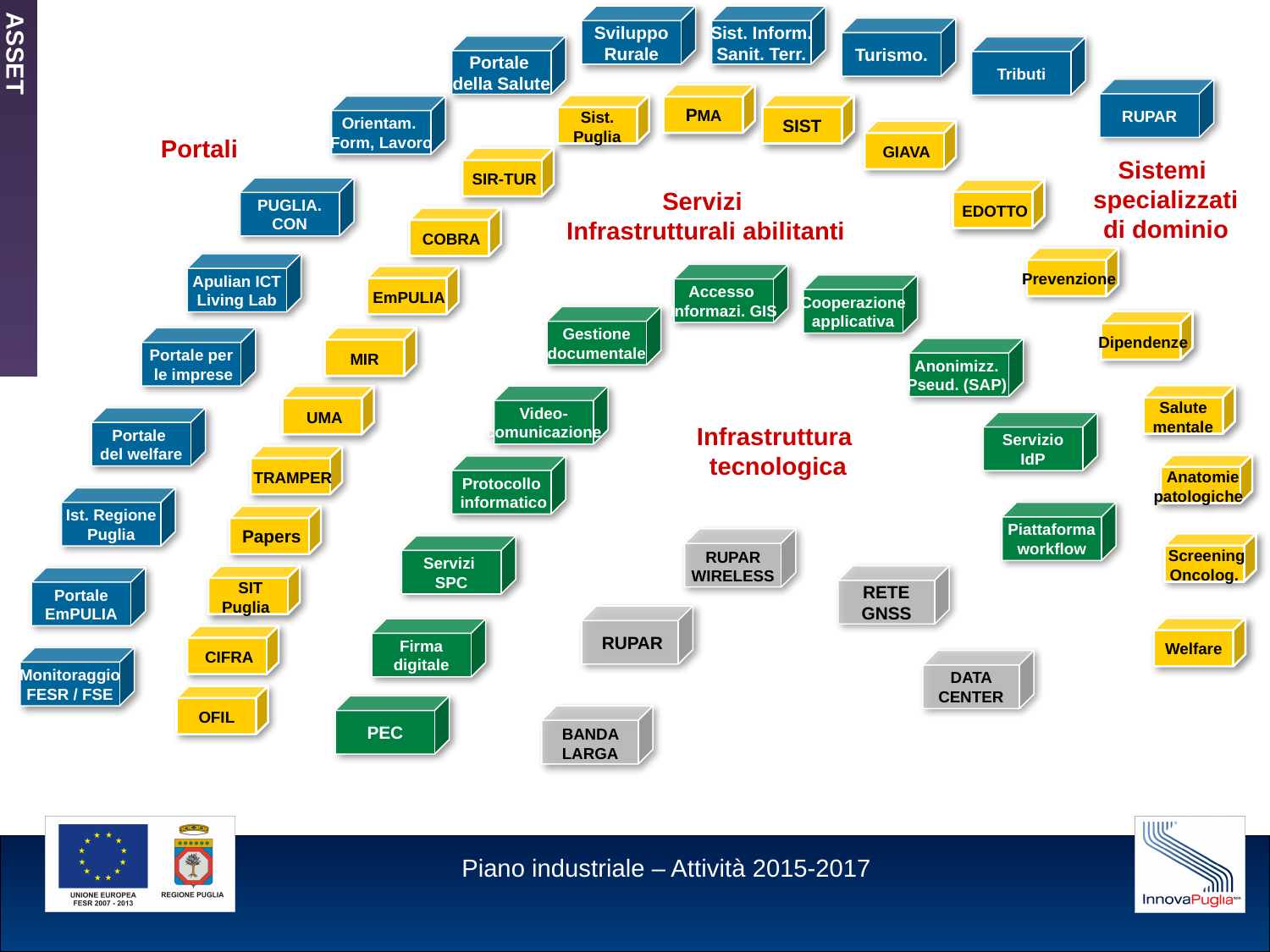

ASSET
Sviluppo
Rurale
Sist. Inform.
Sanit. Terr.
Turismo.
Portale
della Salute
Tributi
RUPAR
 PMA
 Sist.
Puglia
SIST
Orientam.
Form, Lavoro
 GIAVA
Portali
 SIR-TUR
Sistemi
specializzati
di dominio
PUGLIA.
CON
Servizi
Infrastrutturali abilitanti
 EDOTTO
 COBRA
 Prevenzione
Apulian ICT
Living Lab
Accesso
Informazi. GIS
 EmPULIA
Cooperazione
applicativa
Gestione
documentale
 Dipendenze
 MIR
Portale per
 le imprese
Anonimizz.
Pseud. (SAP)
 Salute
mentale
 UMA
Video-
comunicazione
Portale
del welfare
Servizio
IdP
Infrastruttura
tecnologica
 TRAMPER
 Anatomie
patologiche
Protocollo
 informatico
Ist. Regione
Puglia
Piattaforma
workflow
 Papers
 RUPAR
WIRELESS
 Screening
Oncolog.
Servizi
SPC
 SIT
Puglia
 RETE
GNSS
Portale
EmPULIA
 RUPAR
Welfare
Firma
digitale
 CIFRA
Monitoraggio
FESR / FSE
 DATA
CENTER
 OFIL
PEC
 BANDA
LARGA